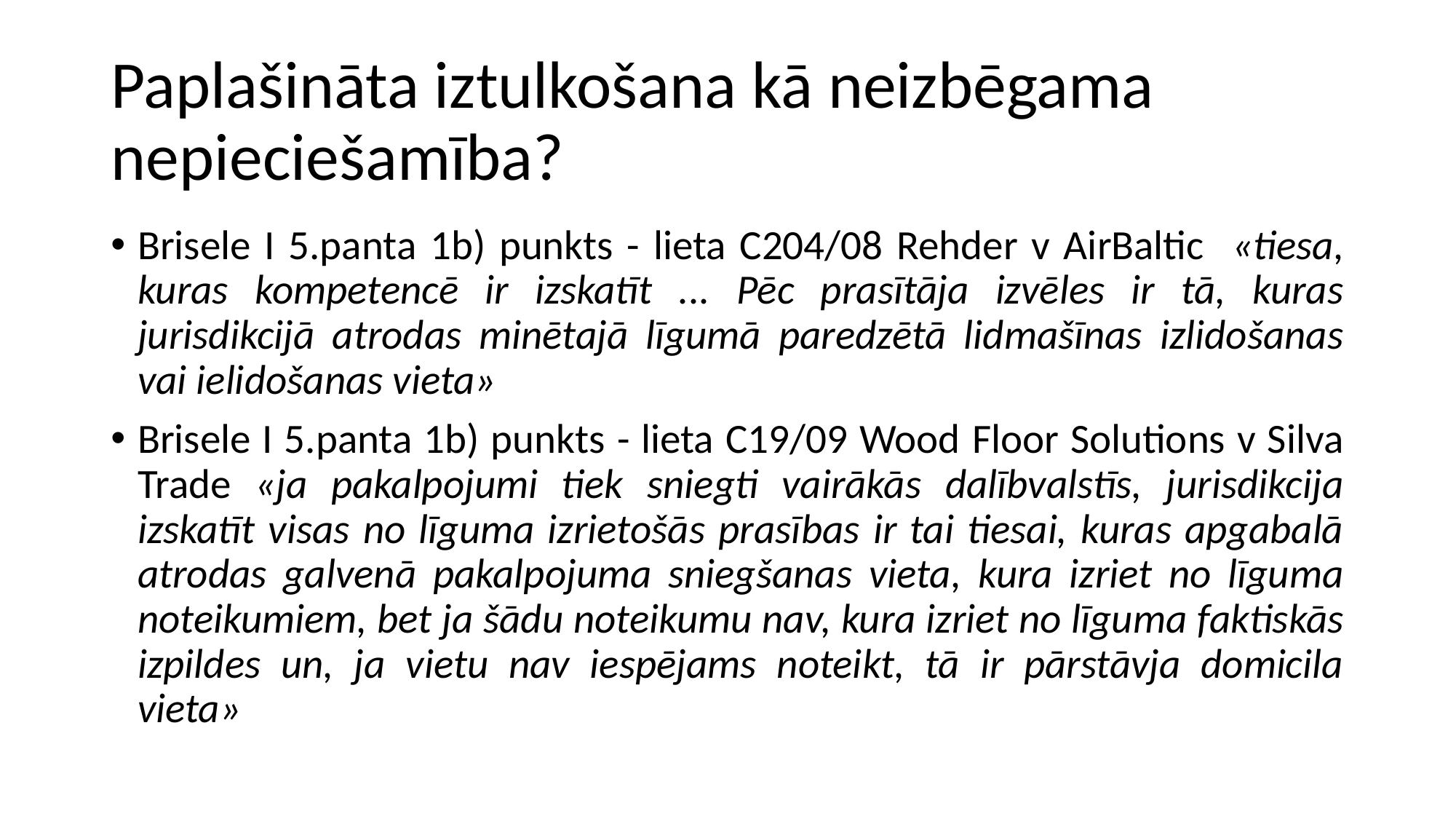

# Paplašināta iztulkošana kā neizbēgama nepieciešamība?
Brisele I 5.panta 1b) punkts - lieta C204/08 Rehder v AirBaltic  «tiesa, kuras kompetencē ir izskatīt ... Pēc prasītāja izvēles ir tā, kuras jurisdikcijā atrodas minētajā līgumā paredzētā lidmašīnas izlidošanas vai ielidošanas vieta»
Brisele I 5.panta 1b) punkts - lieta C19/09 Wood Floor Solutions v Silva Trade «ja pakalpojumi tiek sniegti vairākās dalībvalstīs, jurisdikcija izskatīt visas no līguma izrietošās prasības ir tai tiesai, kuras apgabalā atrodas galvenā pakalpojuma sniegšanas vieta, kura izriet no līguma noteikumiem, bet ja šādu noteikumu nav, kura izriet no līguma faktiskās izpildes un, ja vietu nav iespējams noteikt, tā ir pārstāvja domicila vieta»